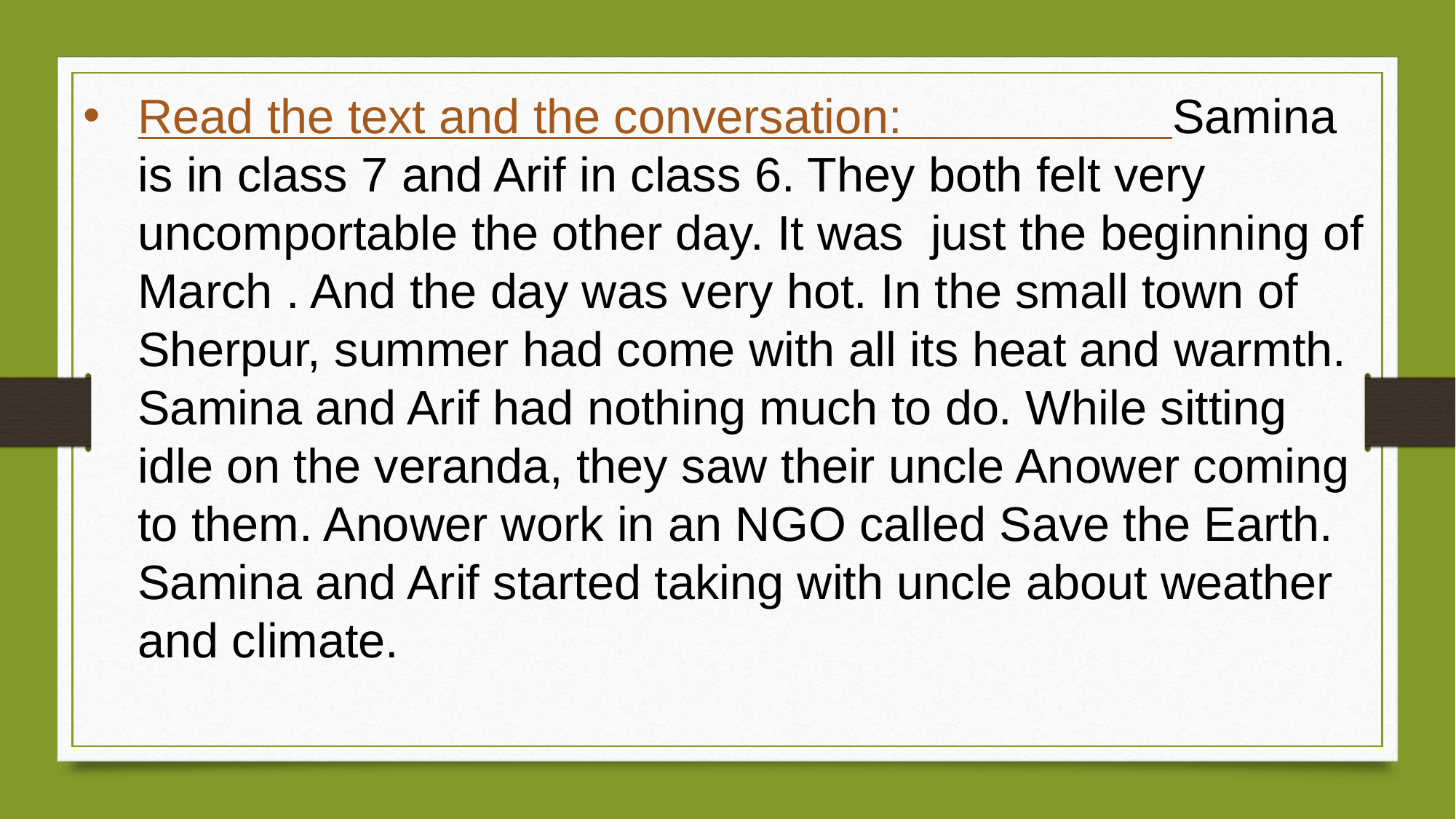

Read the text and the conversation:                    Samina is in class 7 and Arif in class 6. They both felt very uncomportable the other day. It was  just the beginning of March . And the day was very hot. In the small town of Sherpur, summer had come with all its heat and warmth. Samina and Arif had nothing much to do. While sitting idle on the veranda, they saw their uncle Anower coming to them. Anower work in an NGO called Save the Earth. Samina and Arif started taking with uncle about weather and climate.